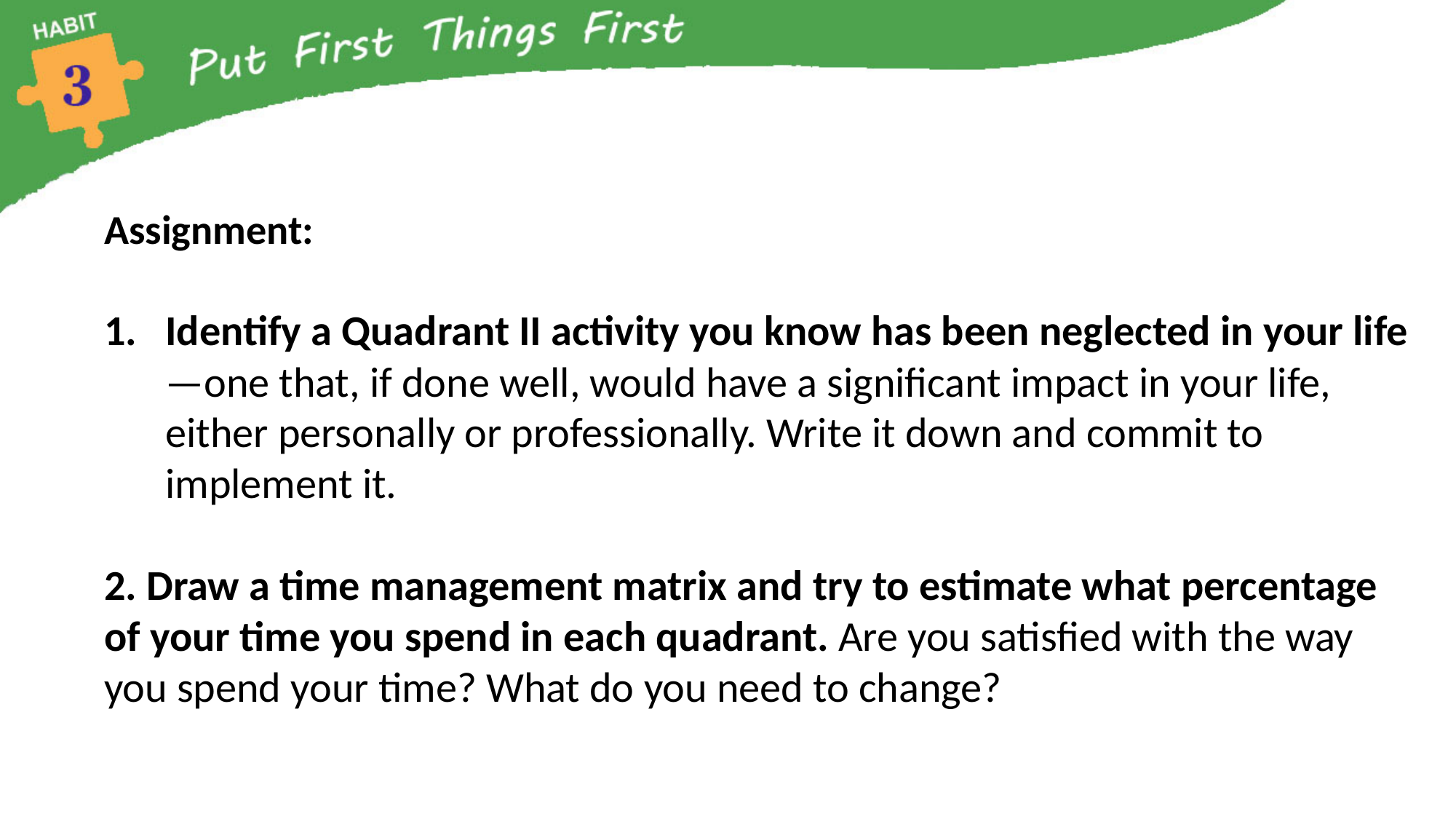

Assignment:

Identify a Quadrant II activity you know has been neglected in your life—one that, if done well, would have a significant impact in your life, either personally or professionally. Write it down and commit to implement it.

2. Draw a time management matrix and try to estimate what percentage of your time you spend in each quadrant. Are you satisfied with the way you spend your time? What do you need to change?